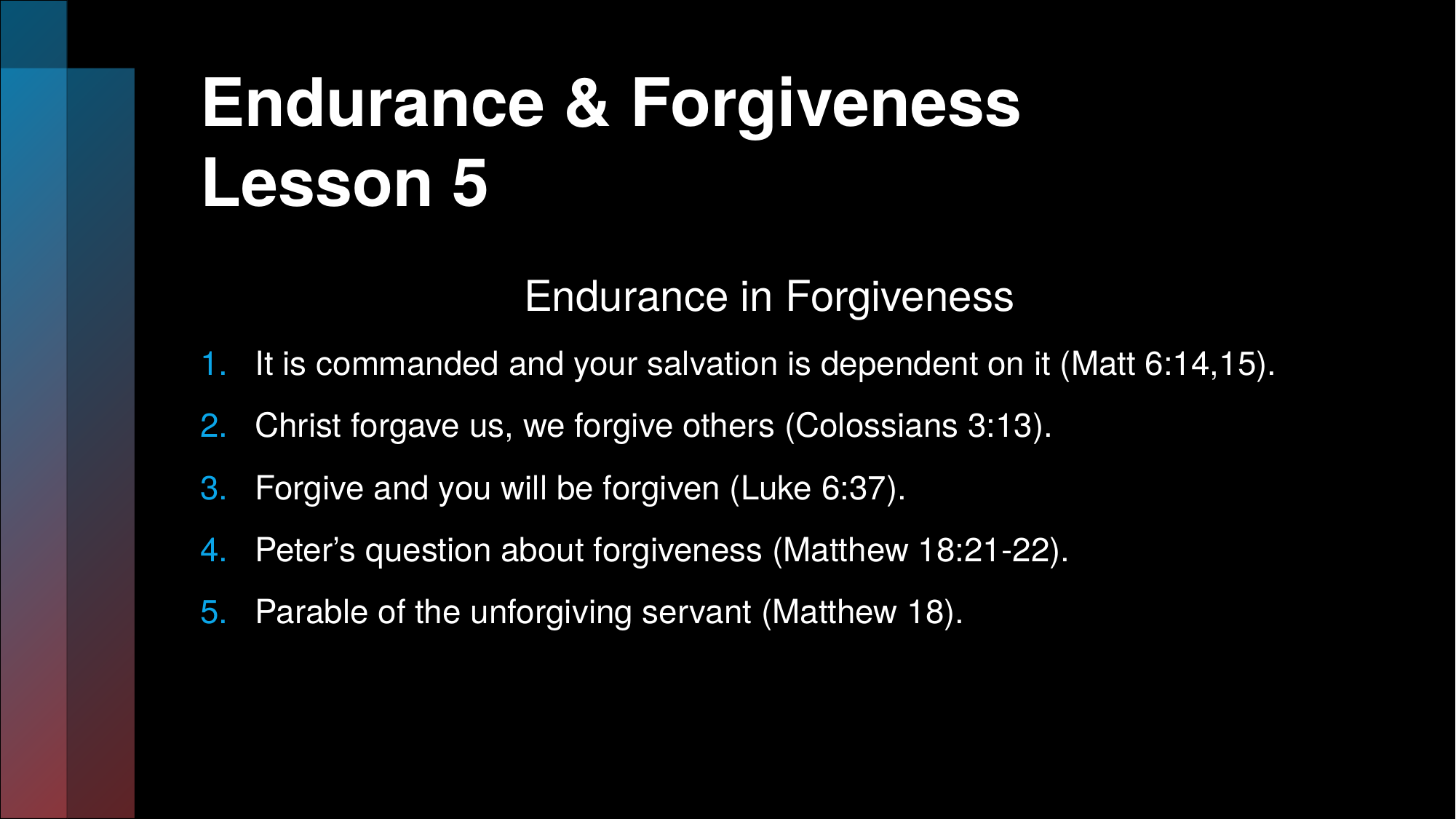

# Endurance & Forgiveness Lesson 5
Endurance in Forgiveness
It is commanded and your salvation is dependent on it (Matt 6:14,15).
Christ forgave us, we forgive others (Colossians 3:13).
Forgive and you will be forgiven (Luke 6:37).
Peter’s question about forgiveness (Matthew 18:21-22).
Parable of the unforgiving servant (Matthew 18).